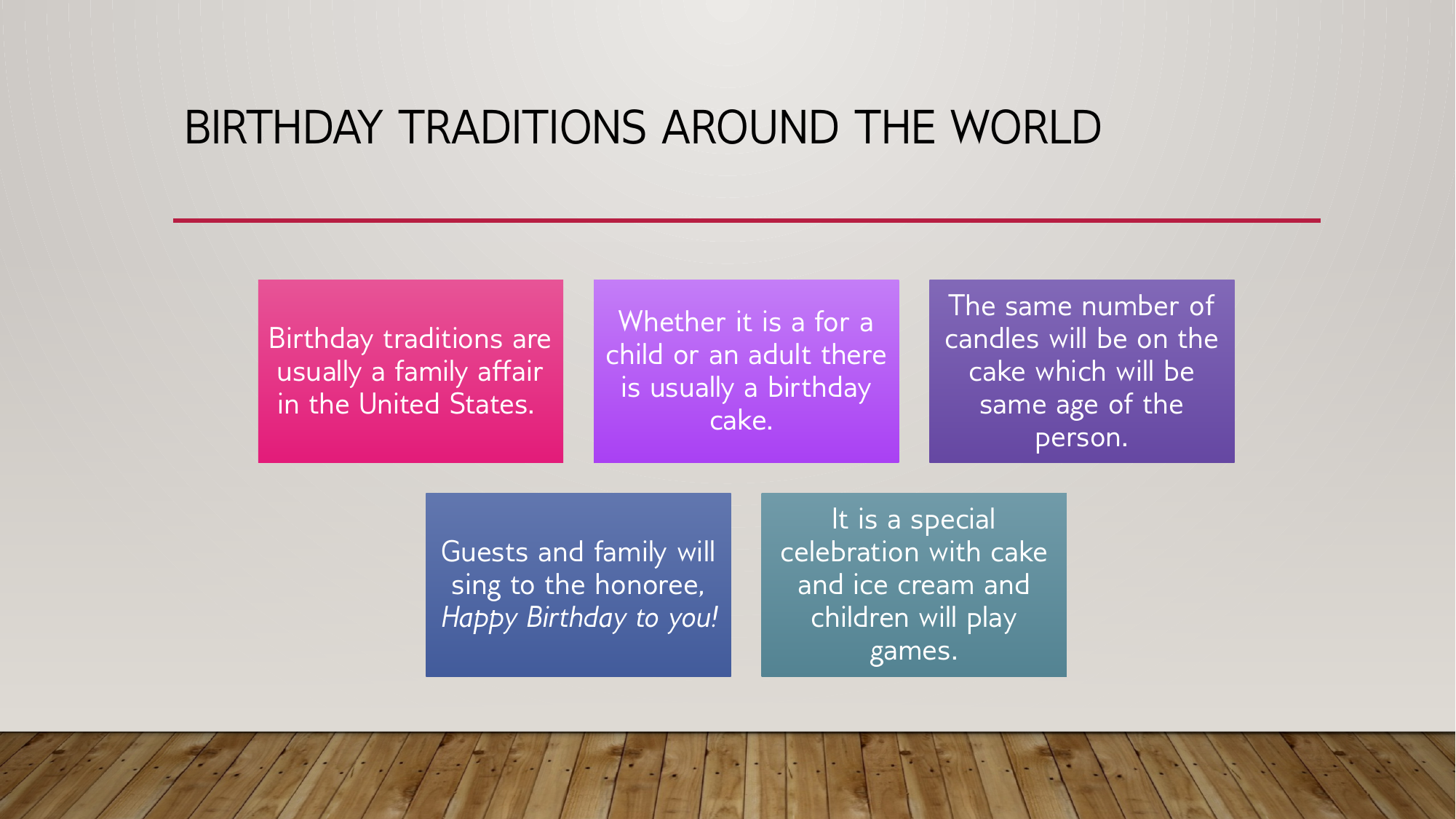

# Birthday traditions around the world
Birthday traditions are usually a family affair in the United States.
Whether it is a for a child or an adult there is usually a birthday cake.
The same number of candles will be on the cake which will be same age of the person.
Guests and family will sing to the honoree, Happy Birthday to you!
It is a special celebration with cake and ice cream and children will play games.